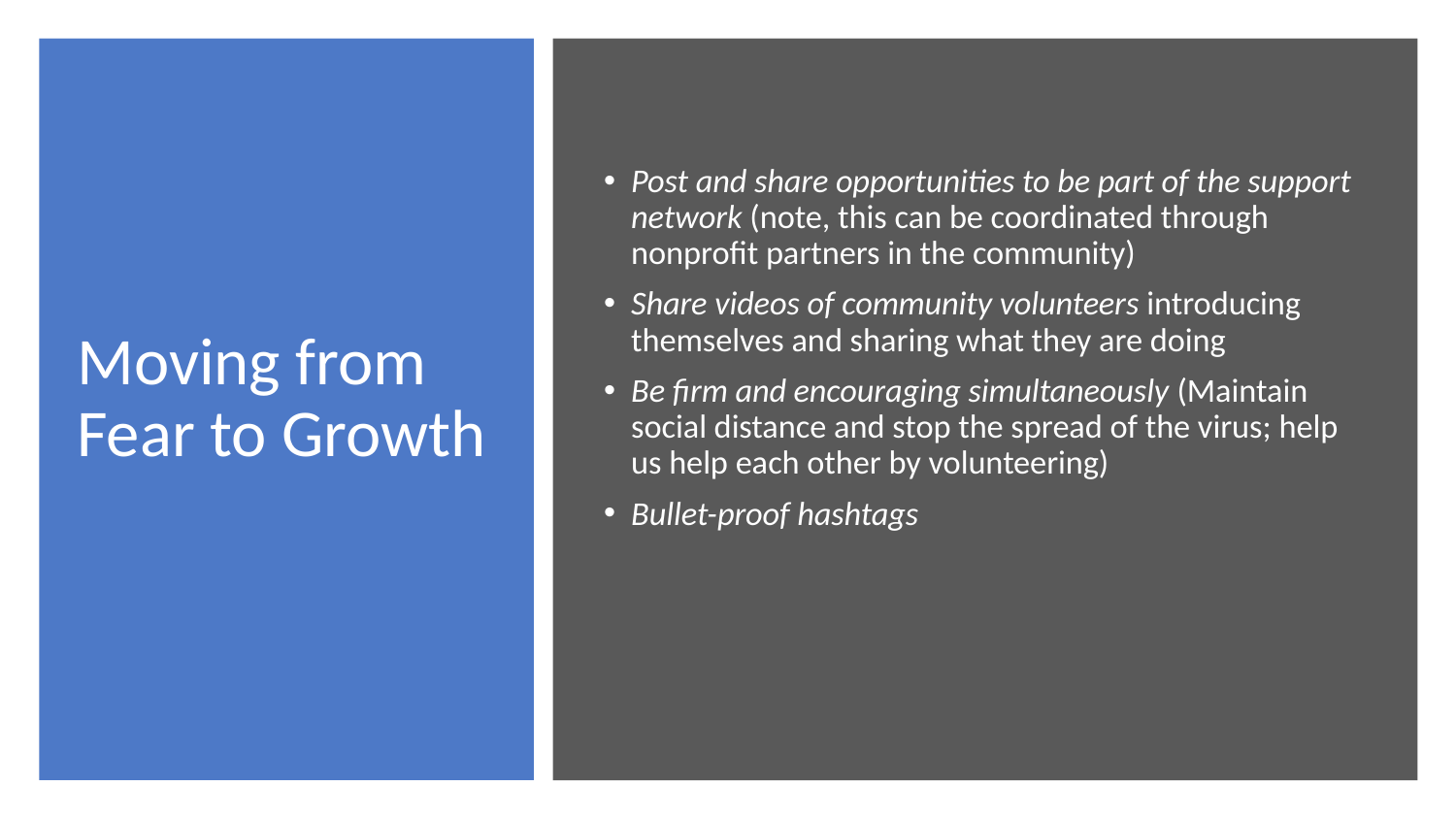

# Moving from Fear to Growth
Post and share opportunities to be part of the support network (note, this can be coordinated through nonprofit partners in the community)
Share videos of community volunteers introducing themselves and sharing what they are doing
Be firm and encouraging simultaneously (Maintain social distance and stop the spread of the virus; help us help each other by volunteering)
Bullet-proof hashtags